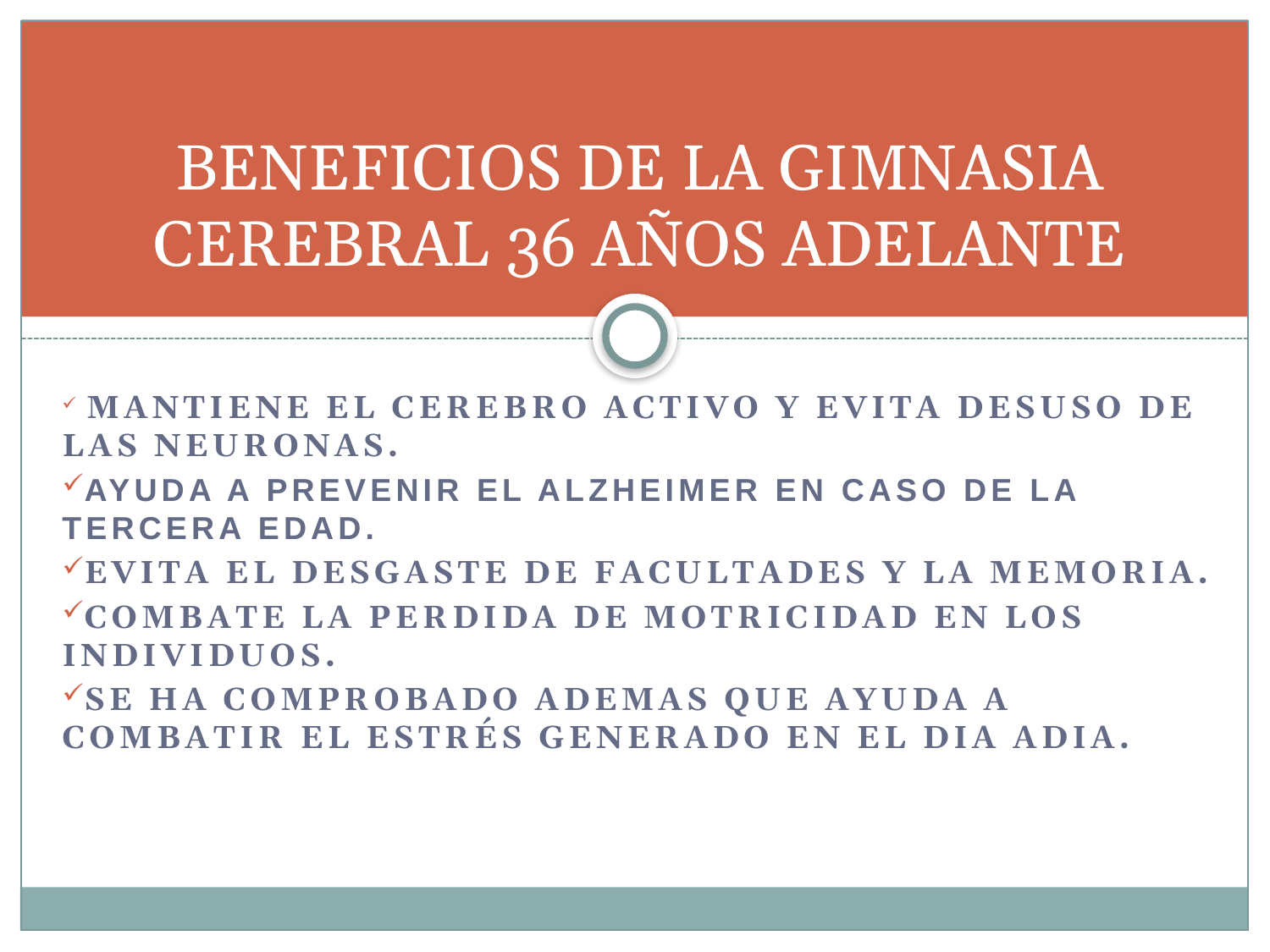

# BENEFICIOS DE LA GIMNASIA CEREBRAL 36 AÑOS ADELANTE
 MANTIENE EL CEREBRO ACTIVO Y EVITA DESUSO DE LAS NEURONAS.
Ayuda a prevenir el alzheimer en caso de la tercera edad.
EVITA EL DESGASTE DE FACULTADES Y LA MEMORIA.
COMBATE LA PERDIDA DE MOTRICIDAD EN LOS INDIVIDUOS.
SE HA COMPROBADO ADEMAS QUE AYUDA A COMBATIR EL ESTRÉS GENERADO EN EL DIA ADIA.